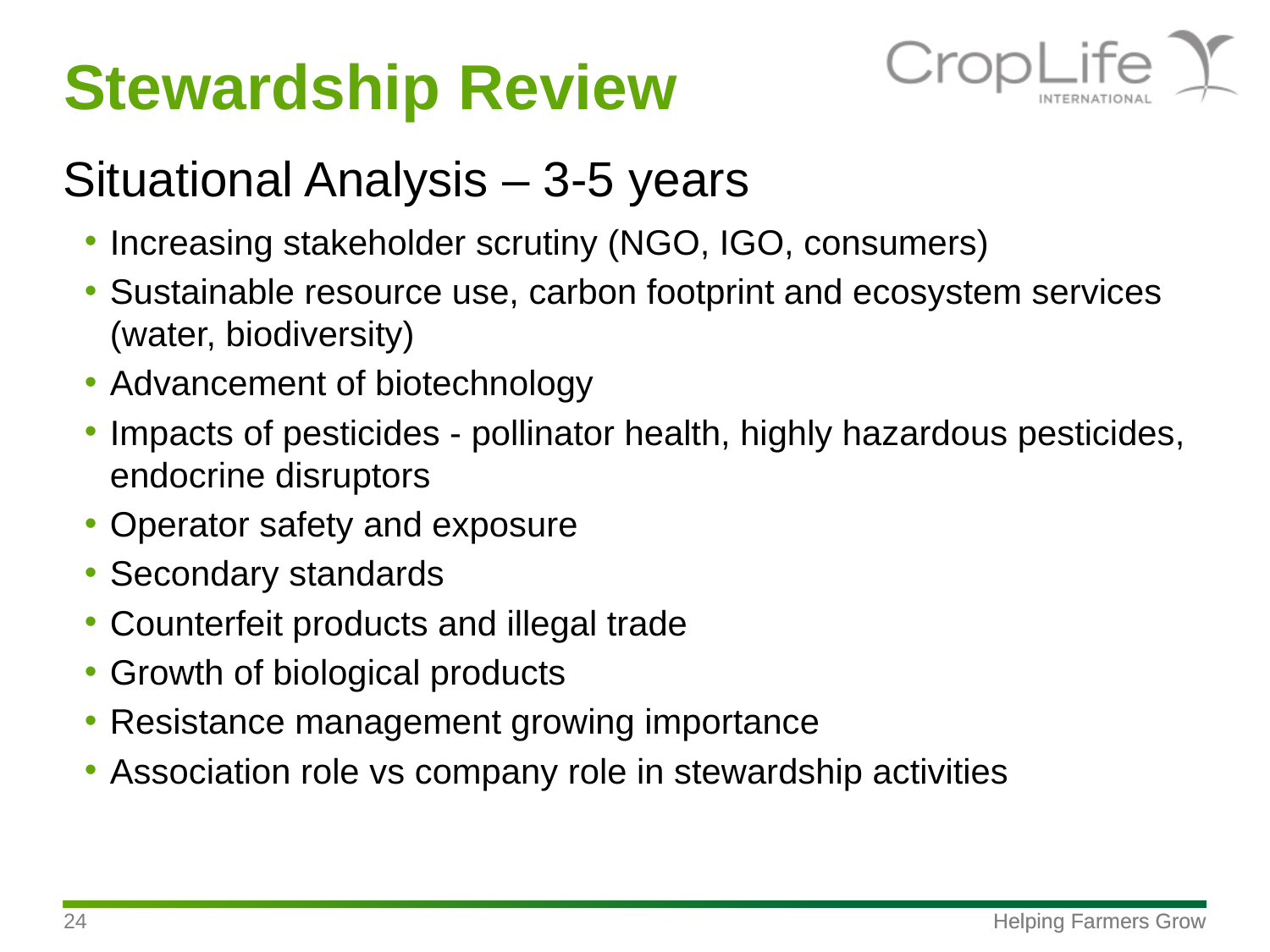

# Stewardship Review
Situational Analysis – 3-5 years
Increasing stakeholder scrutiny (NGO, IGO, consumers)
Sustainable resource use, carbon footprint and ecosystem services (water, biodiversity)
Advancement of biotechnology
Impacts of pesticides - pollinator health, highly hazardous pesticides, endocrine disruptors
Operator safety and exposure
Secondary standards
Counterfeit products and illegal trade
Growth of biological products
Resistance management growing importance
Association role vs company role in stewardship activities
24